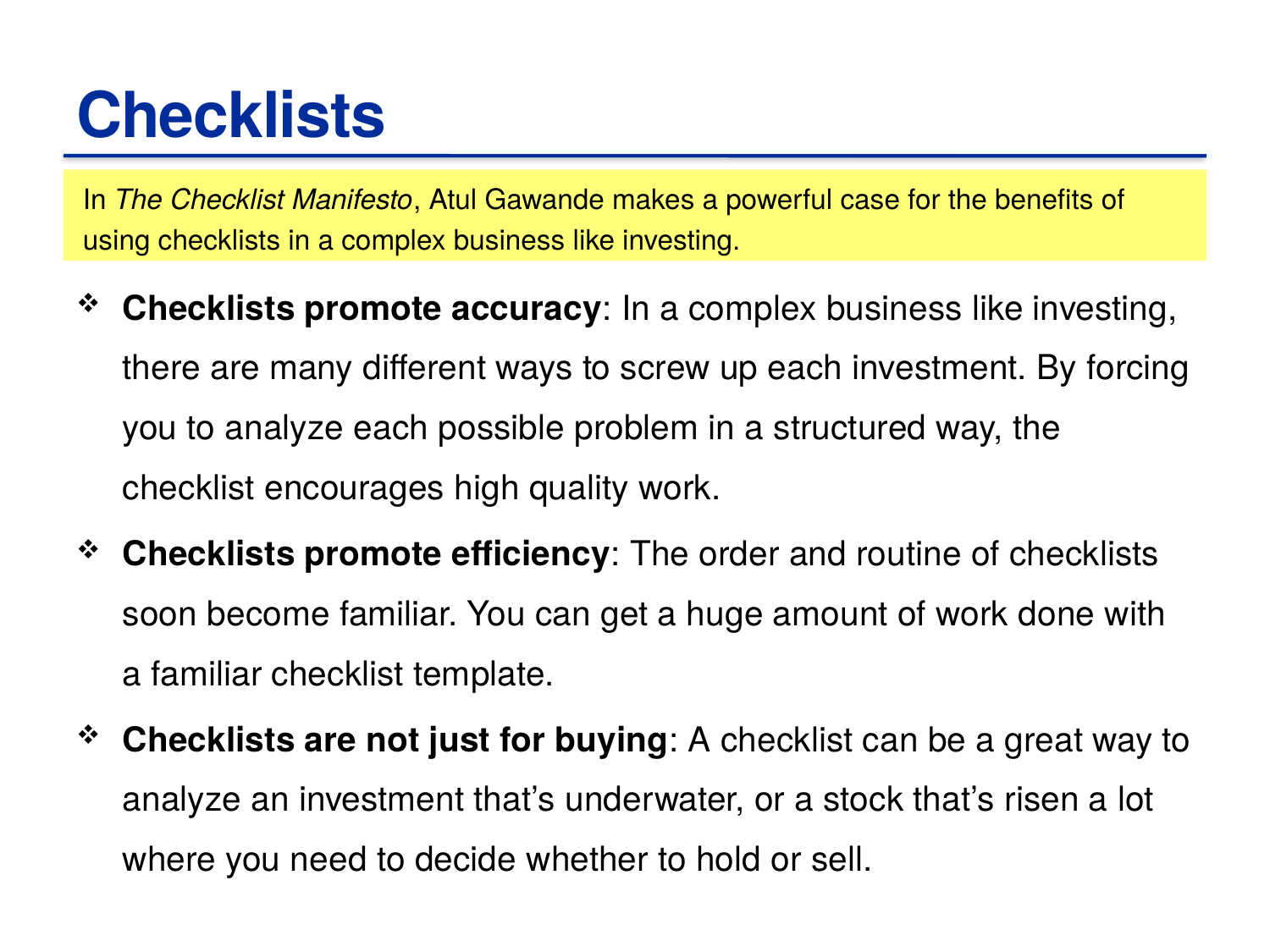

# Checklists
In The Checklist Manifesto, Atul Gawande makes a powerful case for the benefits of using checklists in a complex business like investing.
Checklists promote accuracy: In a complex business like investing, there are many different ways to screw up each investment. By forcing you to analyze each possible problem in a structured way, the checklist encourages high quality work.
Checklists promote efficiency: The order and routine of checklists soon become familiar. You can get a huge amount of work done with a familiar checklist template.
Checklists are not just for buying: A checklist can be a great way to analyze an investment that’s underwater, or a stock that’s risen a lot where you need to decide whether to hold or sell.